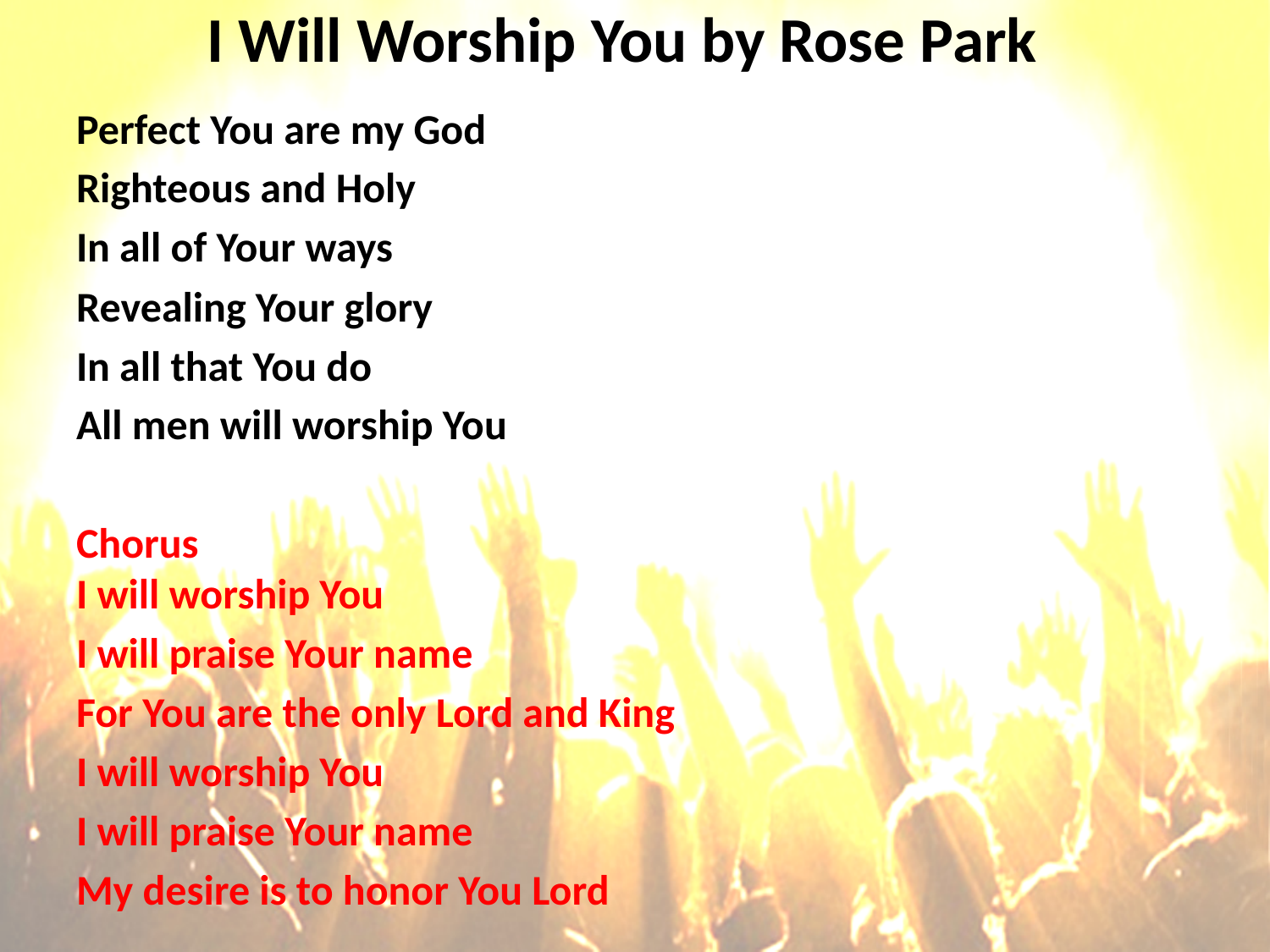

I Will Worship You by Rose Park
Perfect You are my God
Righteous and Holy
In all of Your ways
Revealing Your glory
In all that You do
All men will worship You

Chorus
I will worship You
I will praise Your name
For You are the only Lord and King
I will worship You
I will praise Your name
My desire is to honor You Lord